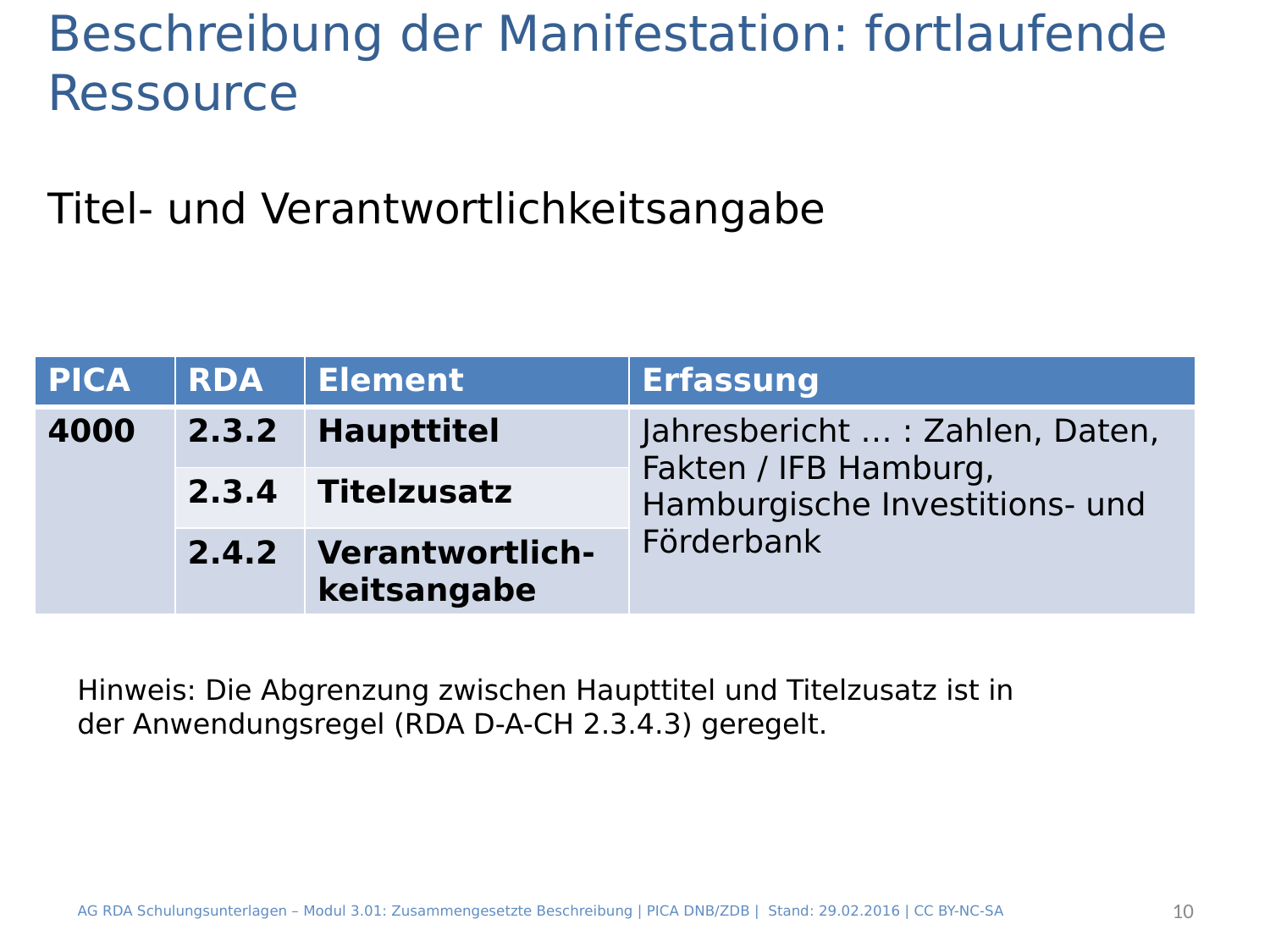

# Beschreibung der Manifestation: fortlaufende Ressource

Titel- und Verantwortlichkeitsangabe

| PICA | RDA | Element | Erfassung |
| --- | --- | --- | --- |
| 4000 | 2.3.2 | Haupttitel | Jahresbericht … : Zahlen, Daten, Fakten / IFB Hamburg, Hamburgische Investitions- und Förderbank |
|  | 2.3.4 | Titelzusatz |  |
|  | 2.4.2 | Verantwortlich-keitsangabe |  |
Hinweis: Die Abgrenzung zwischen Haupttitel und Titelzusatz ist in der Anwendungsregel (RDA D-A-CH 2.3.4.3) geregelt.

AG RDA Schulungsunterlagen – Modul 3.01: Zusammengesetzte Beschreibung | PICA DNB/ZDB |  Stand: 29.02.2016 | CC BY-NC-SA
10